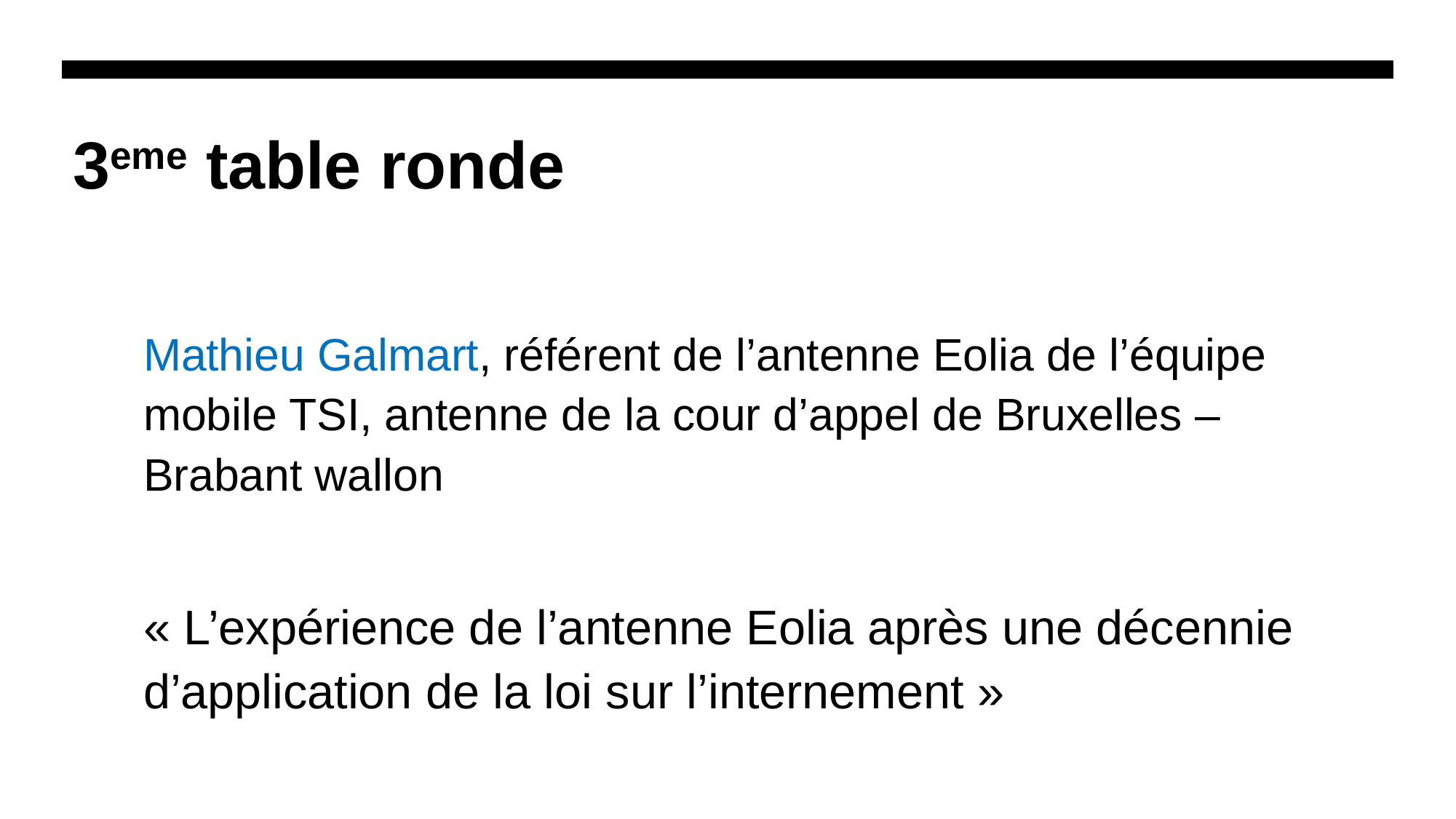

# 3eme table ronde
Mathieu Galmart, référent de l’antenne Eolia de l’équipe mobile TSI, antenne de la cour d’appel de Bruxelles – Brabant wallon

« L’expérience de l’antenne Eolia après une décennie d’application de la loi sur l’internement »